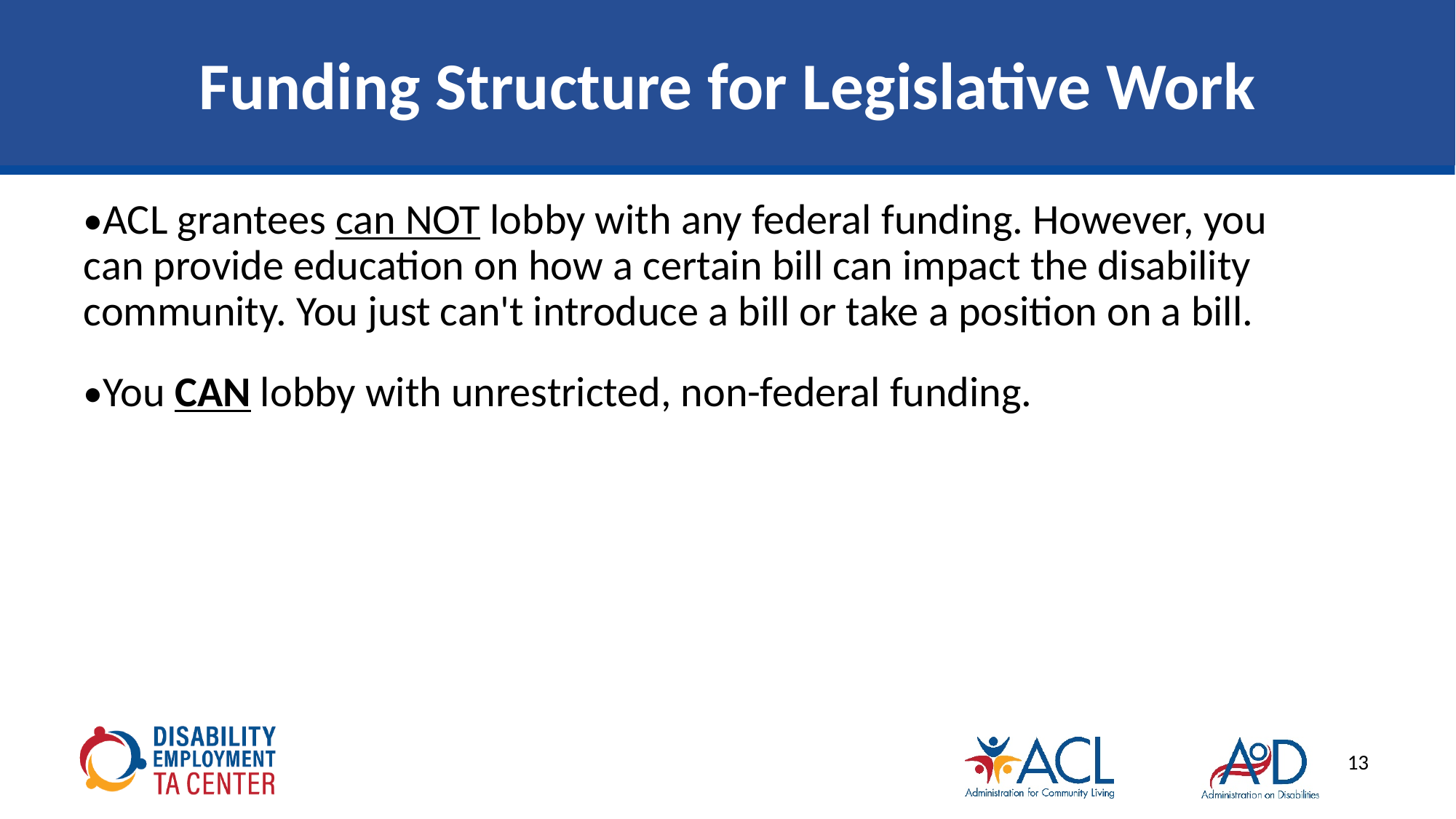

# Funding Structure for Legislative Work
•ACL grantees can NOT lobby with any federal funding. However, you can provide education on how a certain bill can impact the disability community. You just can't introduce a bill or take a position on a bill.
•You CAN lobby with unrestricted, non-federal funding.